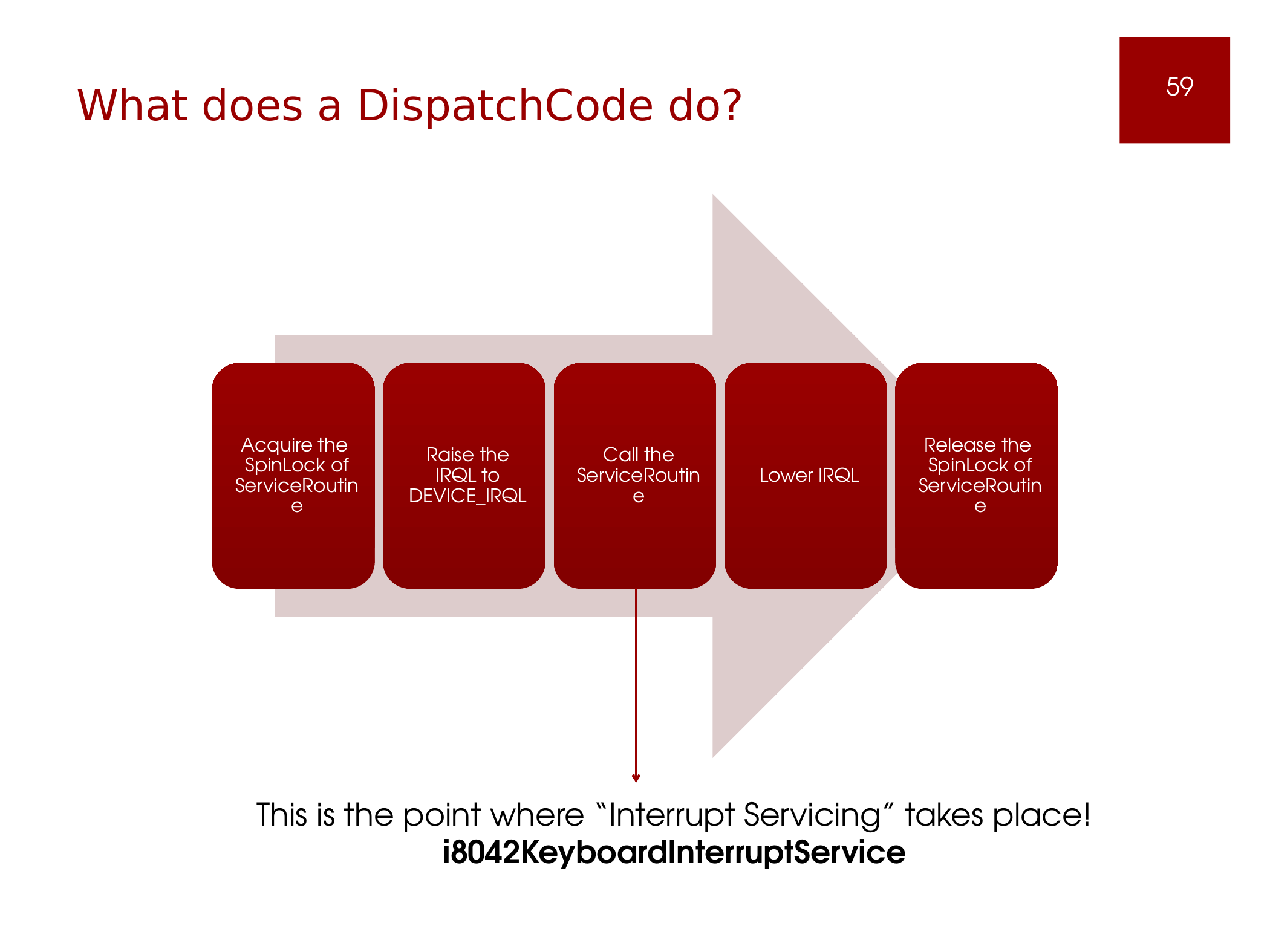

# What does a DispatchCode do?
59
Acquire the  SpinLock of ServiceRoutine
Raise the IRQL to DEVICE_IRQL
Call the ServiceRoutine
Lower IRQL
Release the  SpinLock of ServiceRoutine
This is the point where “Interrupt Servicing” takes place!
i8042KeyboardInterruptService